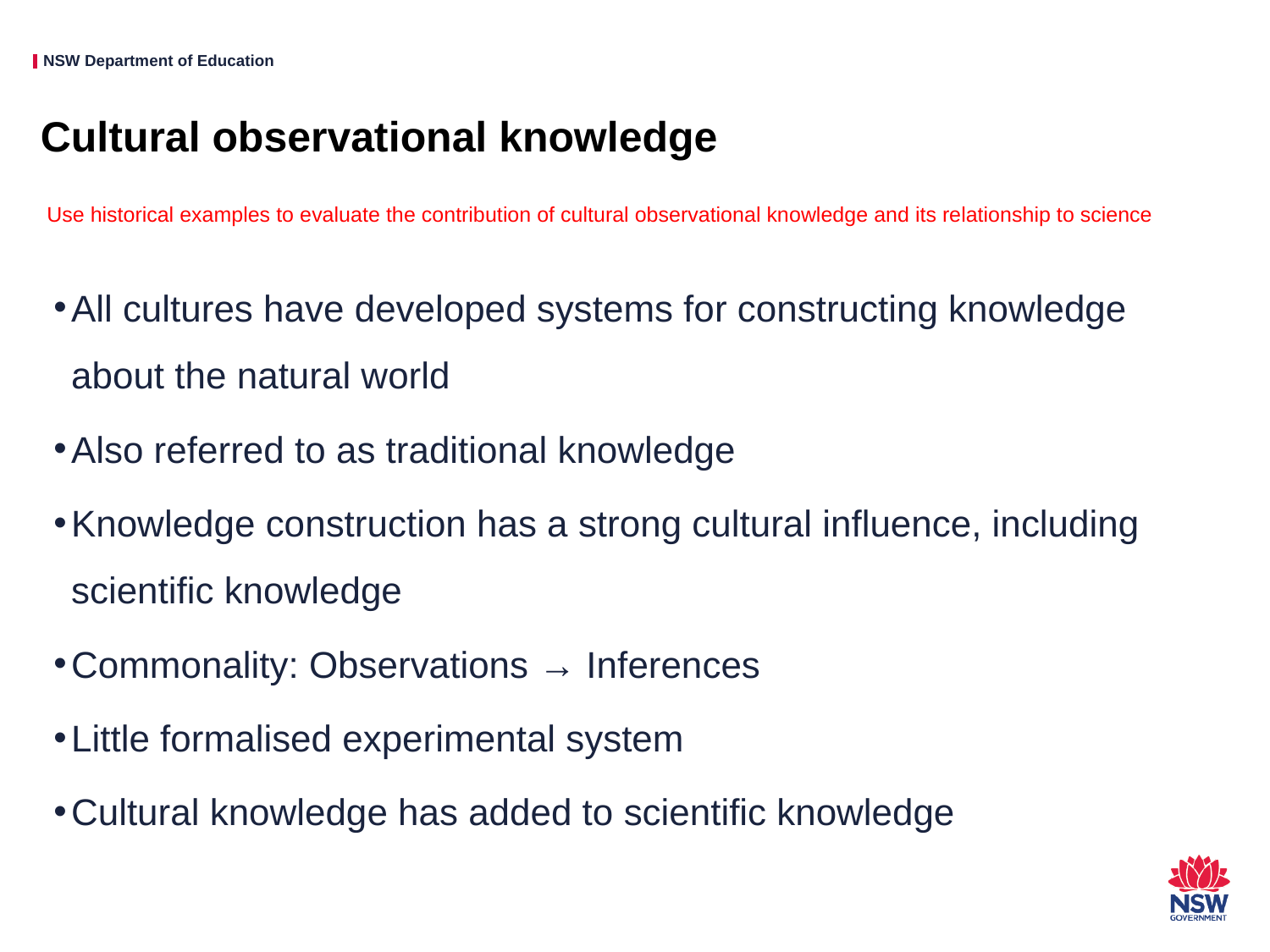

# Cultural observational knowledge
 Use historical examples to evaluate the contribution of cultural observational knowledge and its relationship to science
All cultures have developed systems for constructing knowledge about the natural world
Also referred to as traditional knowledge
Knowledge construction has a strong cultural influence, including scientific knowledge
Commonality: Observations → Inferences
Little formalised experimental system
Cultural knowledge has added to scientific knowledge